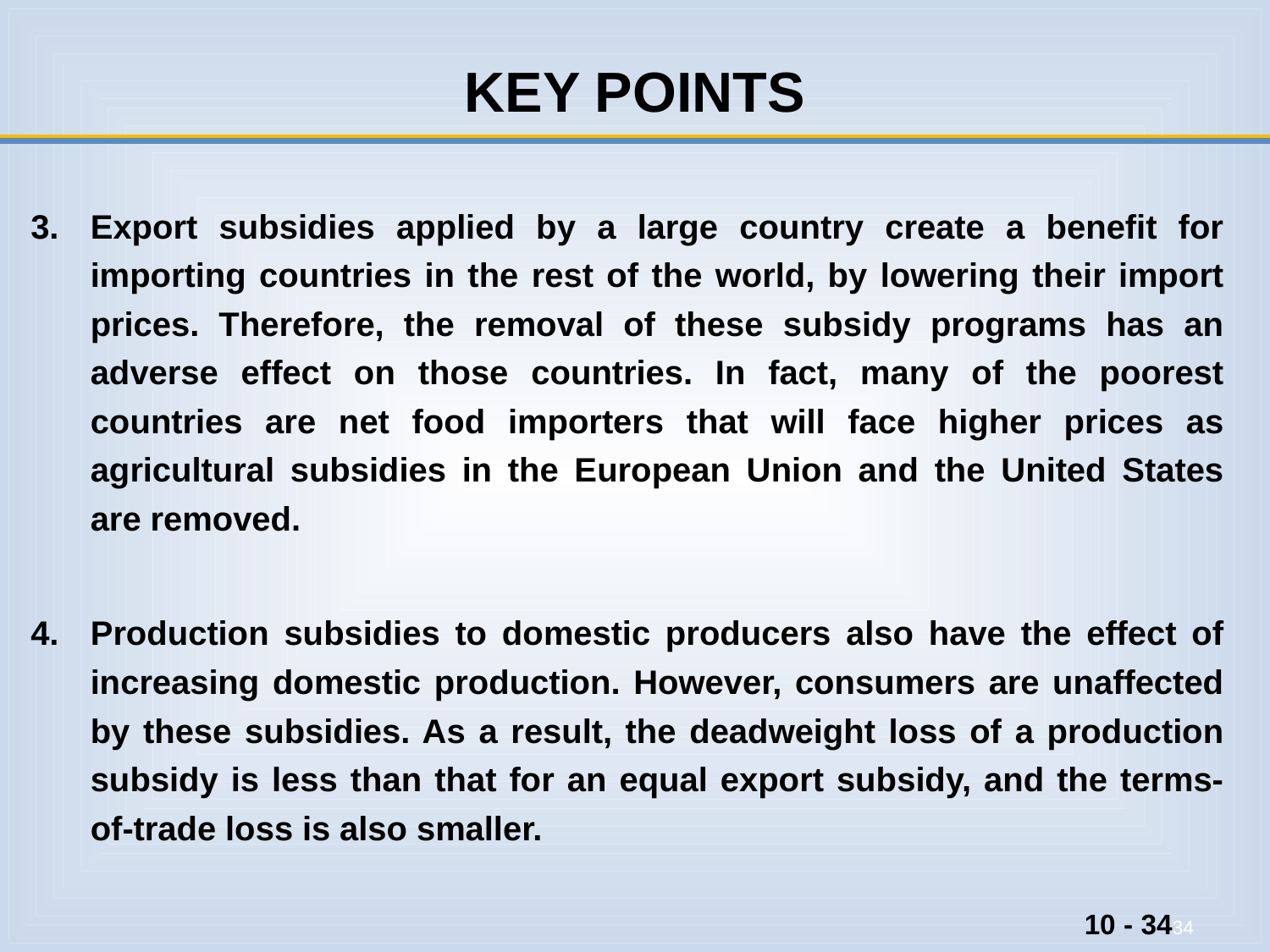

# KEY POINTS
Export subsidies applied by a large country create a benefit for importing countries in the rest of the world, by lowering their import prices. Therefore, the removal of these subsidy programs has an adverse effect on those countries. In fact, many of the poorest countries are net food importers that will face higher prices as agricultural subsidies in the European Union and the United States are removed.

Production subsidies to domestic producers also have the effect of increasing domestic production. However, consumers are unaffected by these subsidies. As a result, the deadweight loss of a production subsidy is less than that for an equal export subsidy, and the terms-of-trade loss is also smaller.